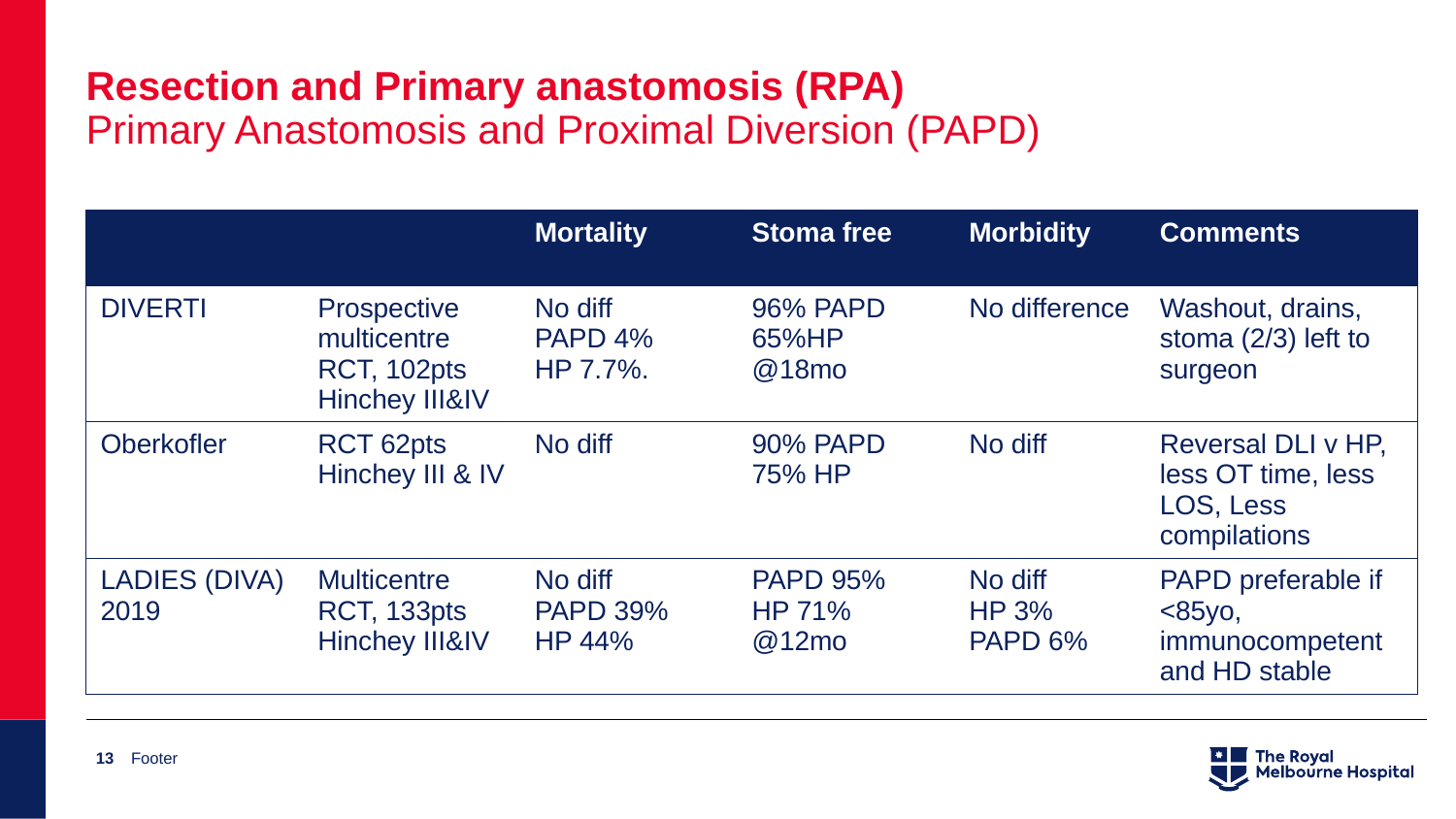

# Resection and Primary anastomosis (RPA)
Primary Anastomosis and Proximal Diversion (PAPD)
|  |  | Mortality | Stoma free | Morbidity | Comments |
| --- | --- | --- | --- | --- | --- |
| DIVERTI | Prospective multicentre RCT, 102pts Hinchey III&IV | No diff PAPD 4% HP 7.7%. | 96% PAPD 65%HP @18mo | No difference | Washout, drains, stoma (2/3) left to surgeon |
| Oberkofler | RCT 62pts Hinchey III & IV | No diff | 90% PAPD 75% HP | No diff | Reversal DLI v HP, less OT time, less LOS, Less compilations |
| LADIES (DIVA) 2019 | Multicentre RCT, 133pts Hinchey III&IV | No diff PAPD 39% HP 44% | PAPD 95% HP 71% @12mo | No diff HP 3% PAPD 6% | PAPD preferable if <85yo, immunocompetent and HD stable |
13
Footer